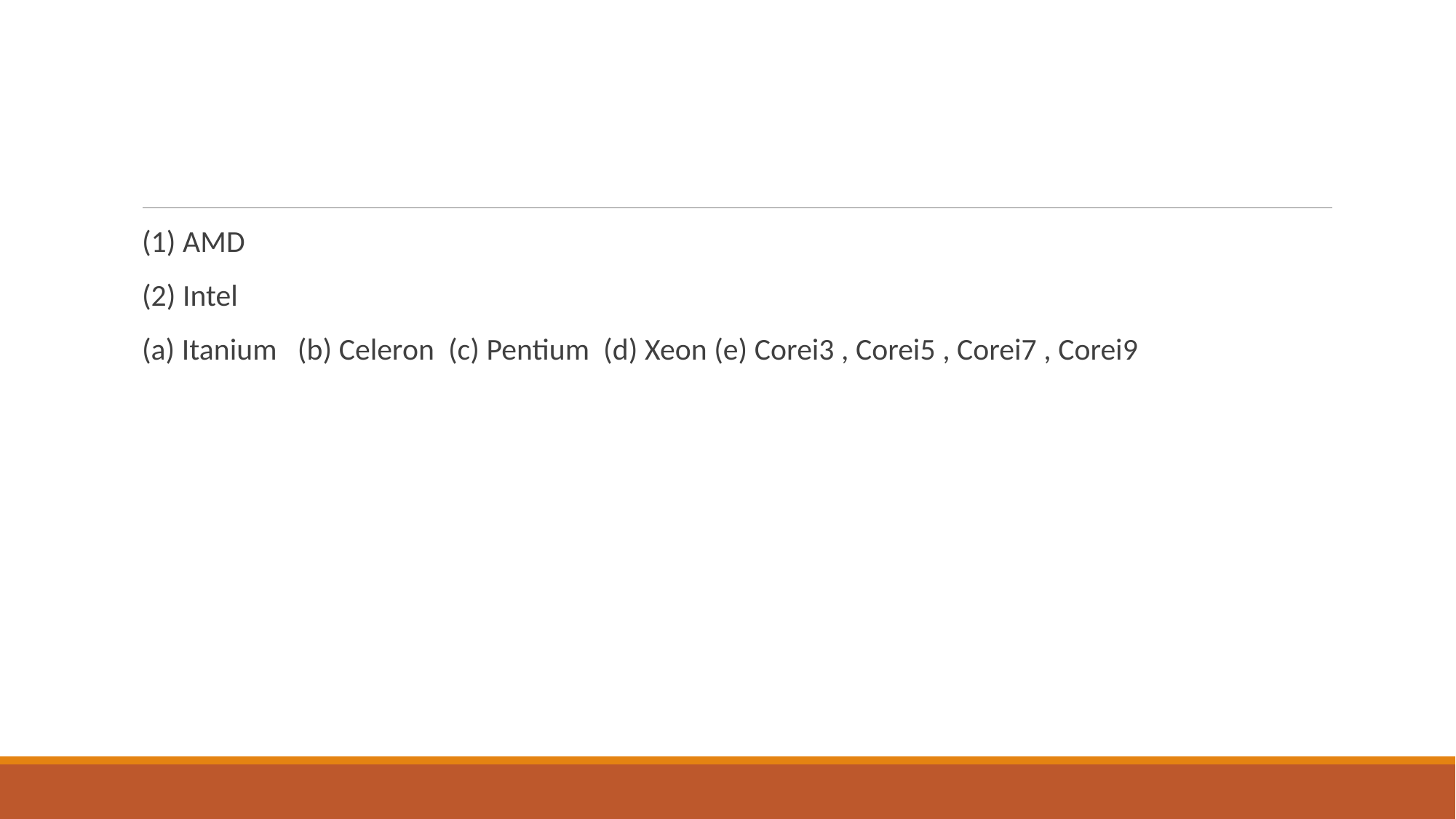

#
(1) AMD
(2) Intel
(a) Itanium   (b) Celeron  (c) Pentium  (d) Xeon (e) Corei3 , Corei5 , Corei7 , Corei9